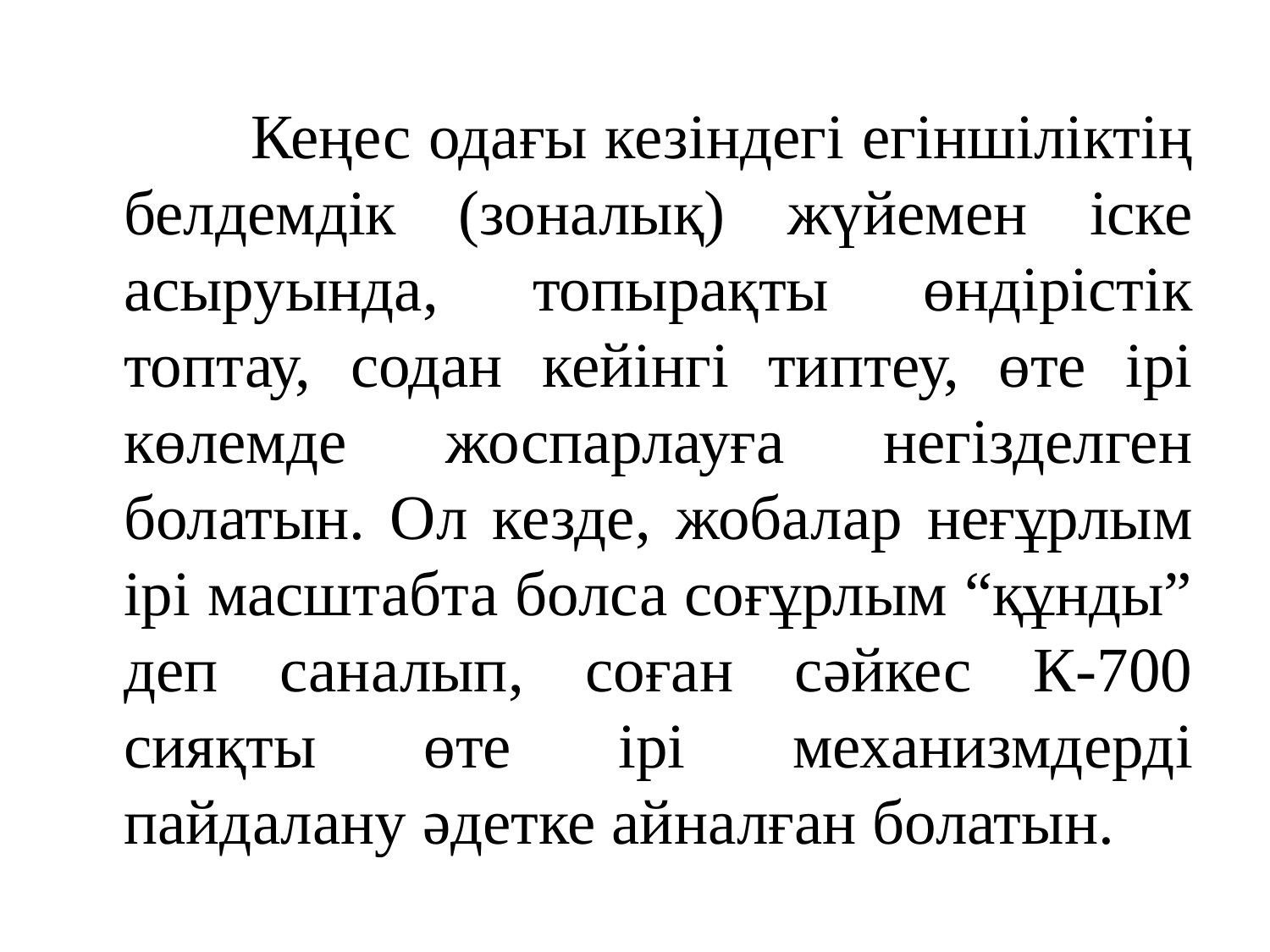

Кеңес одағы кезіндегі егіншіліктің белдемдік (зоналық) жүйемен іске асыруында, топырақты өндірістік топтау, содан кейінгі типтеу, өте ірі көлемде жоспарлауға негізделген болатын. Ол кезде, жобалар неғұрлым ірі масштабта болса соғұрлым “құнды” деп саналып, соған сәйкес К-700 сияқты өте ірі механизмдерді пайдалану әдетке айналған болатын.